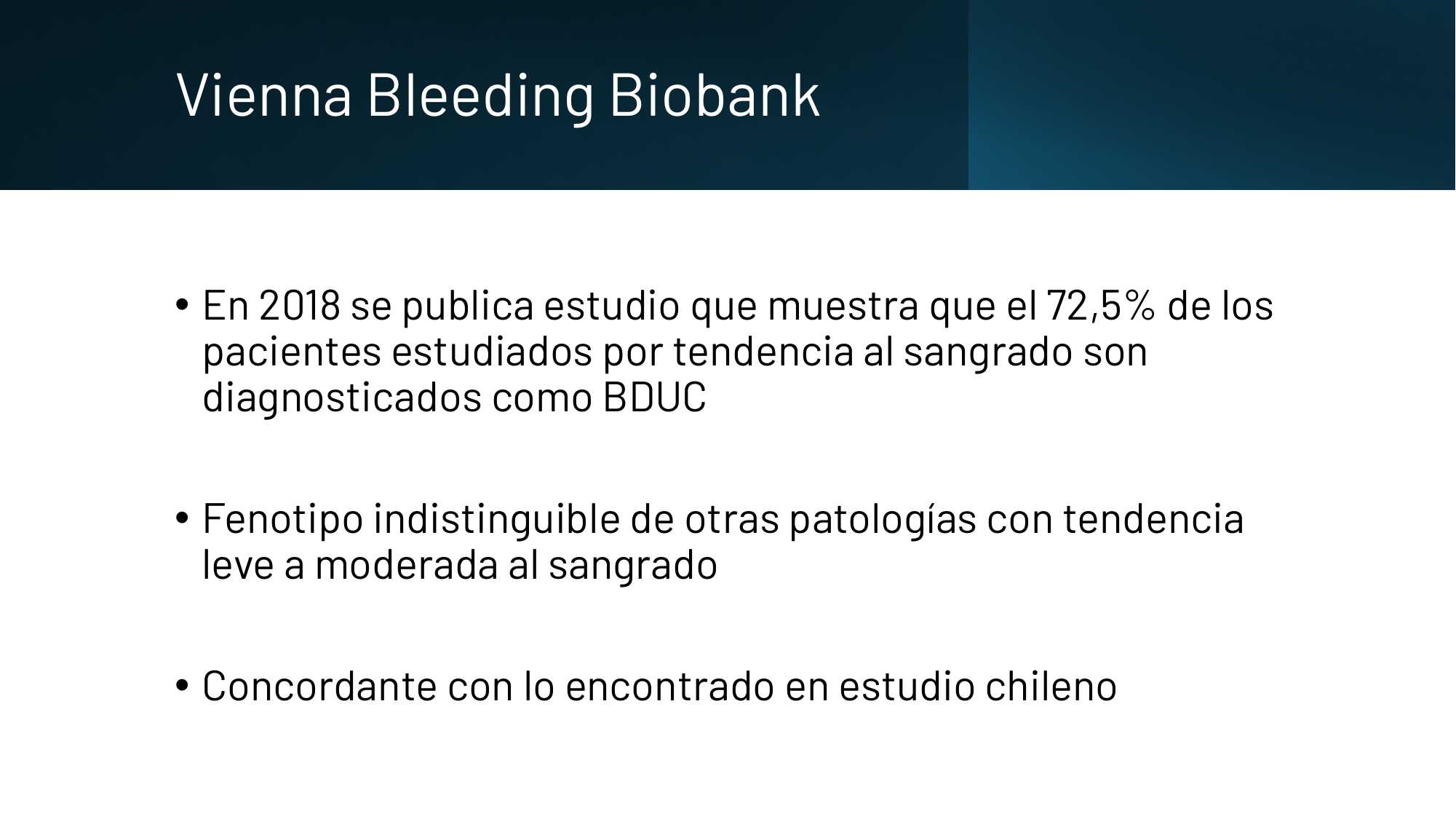

# Vienna Bleeding Biobank
En 2018 se publica estudio que muestra que el 72,5% de los pacientes estudiados por tendencia al sangrado son diagnosticados como BDUC

Fenotipo indistinguible de otras patologías con tendencia leve a moderada al sangrado

Concordante con lo encontrado en estudio chileno